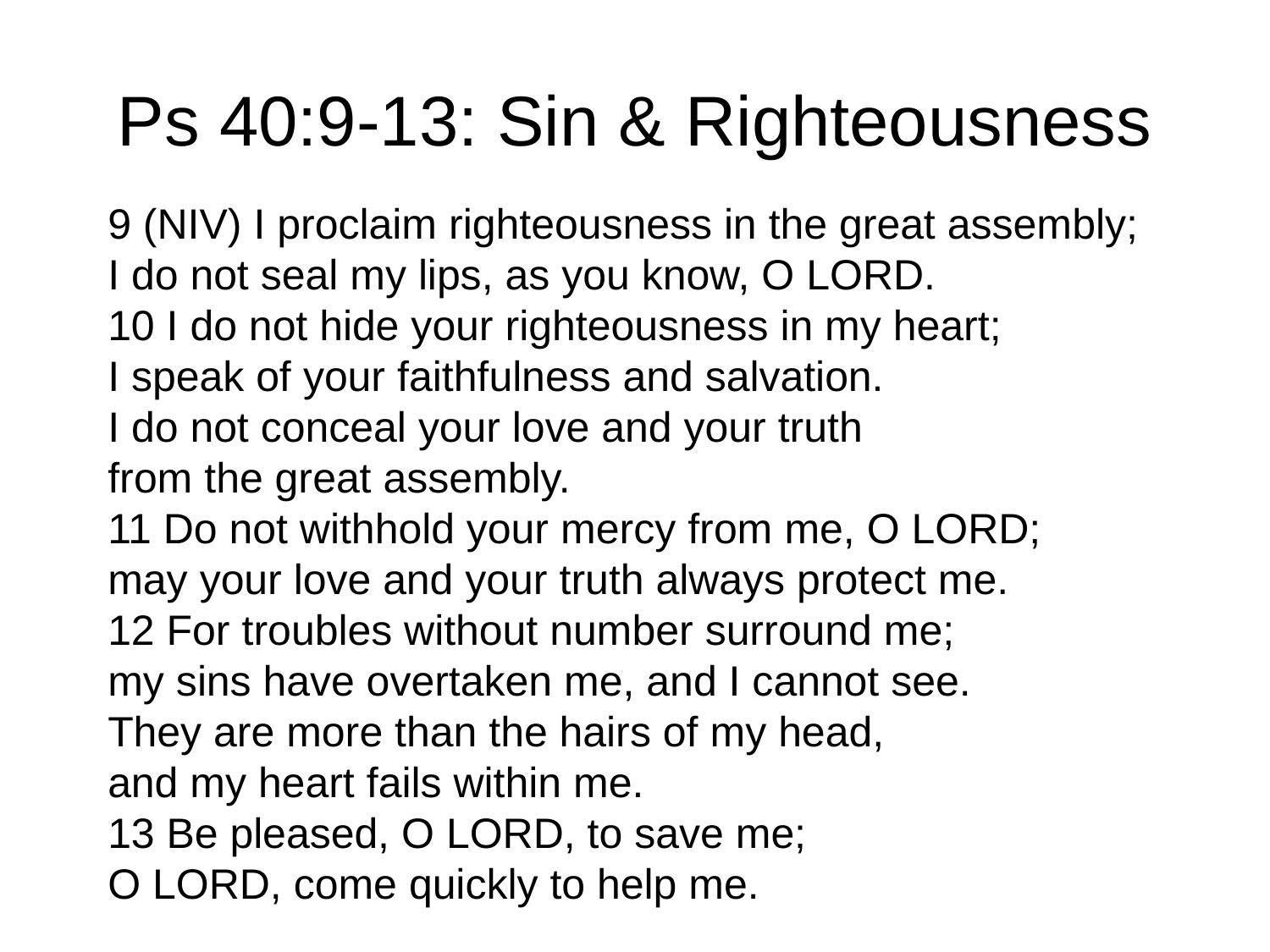

# Ps 40:9-13: Sin & Righteousness
9 (NIV) I proclaim righteousness in the great assembly;
I do not seal my lips, as you know, O LORD.
10 I do not hide your righteousness in my heart;
I speak of your faithfulness and salvation.
I do not conceal your love and your truth
from the great assembly.
11 Do not withhold your mercy from me, O LORD;
may your love and your truth always protect me.
12 For troubles without number surround me;
my sins have overtaken me, and I cannot see.
They are more than the hairs of my head,
and my heart fails within me.
13 Be pleased, O LORD, to save me;
O LORD, come quickly to help me.